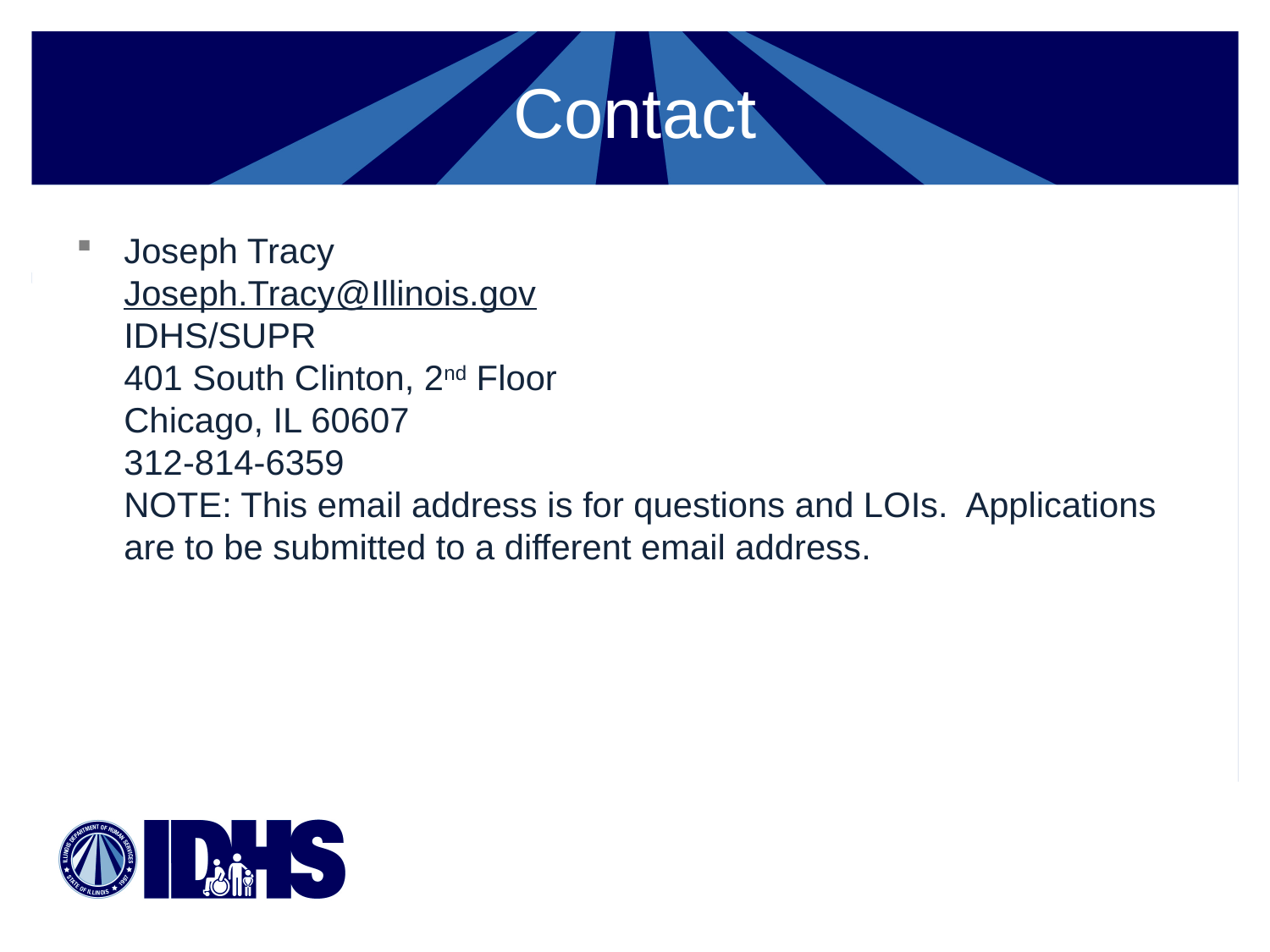

# Contact
Joseph Tracy
Joseph.Tracy@Illinois.gov
IDHS/SUPR
401 South Clinton, 2nd Floor
Chicago, IL 60607
312-814-6359
NOTE: This email address is for questions and LOIs.  Applications are to be submitted to a different email address.